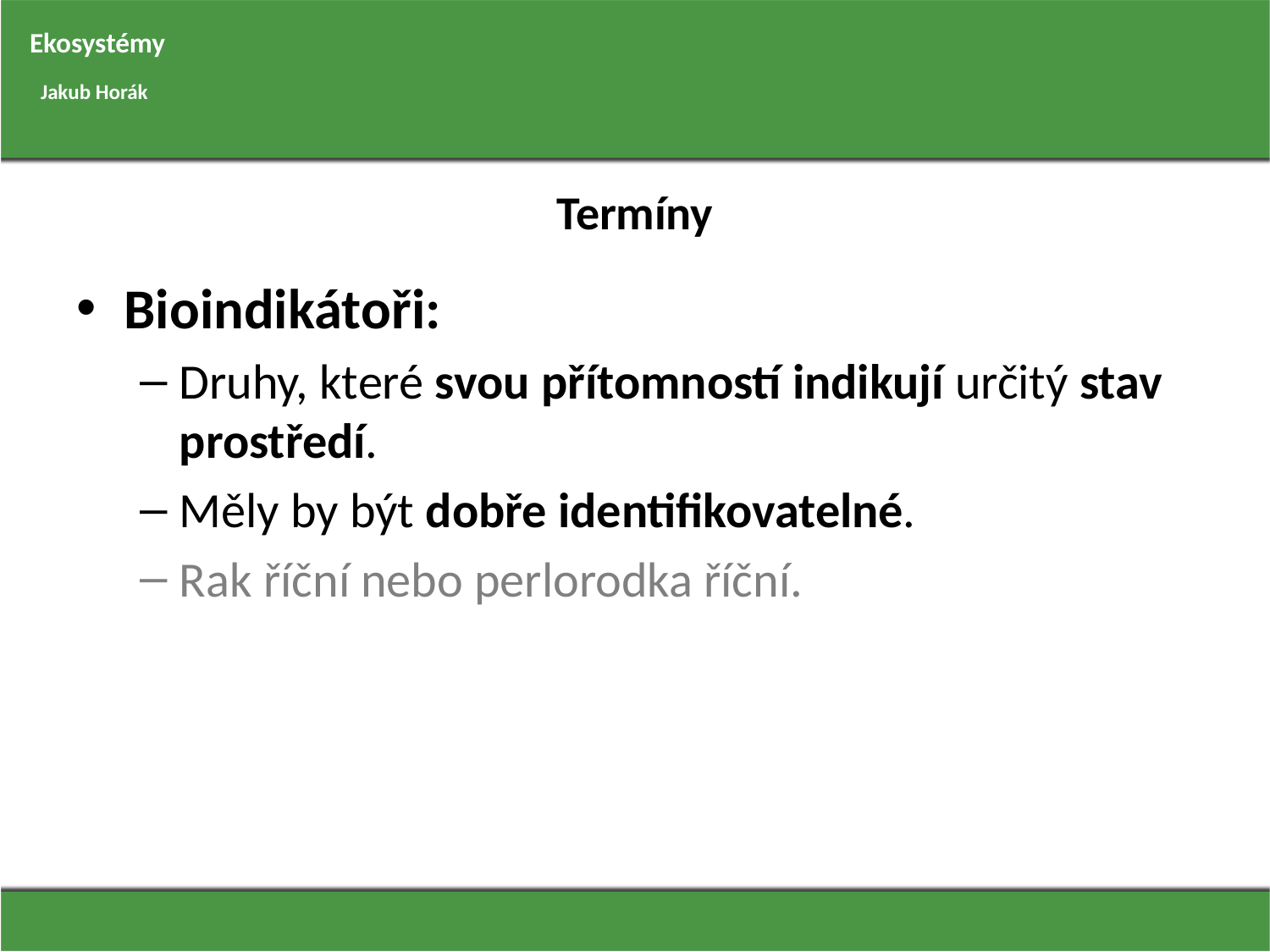

Ekosystémy
Jakub Horák
# Termíny
Bioindikátoři:
Druhy, které svou přítomností indikují určitý stav prostředí.
Měly by být dobře identifikovatelné.
Rak říční nebo perlorodka říční.